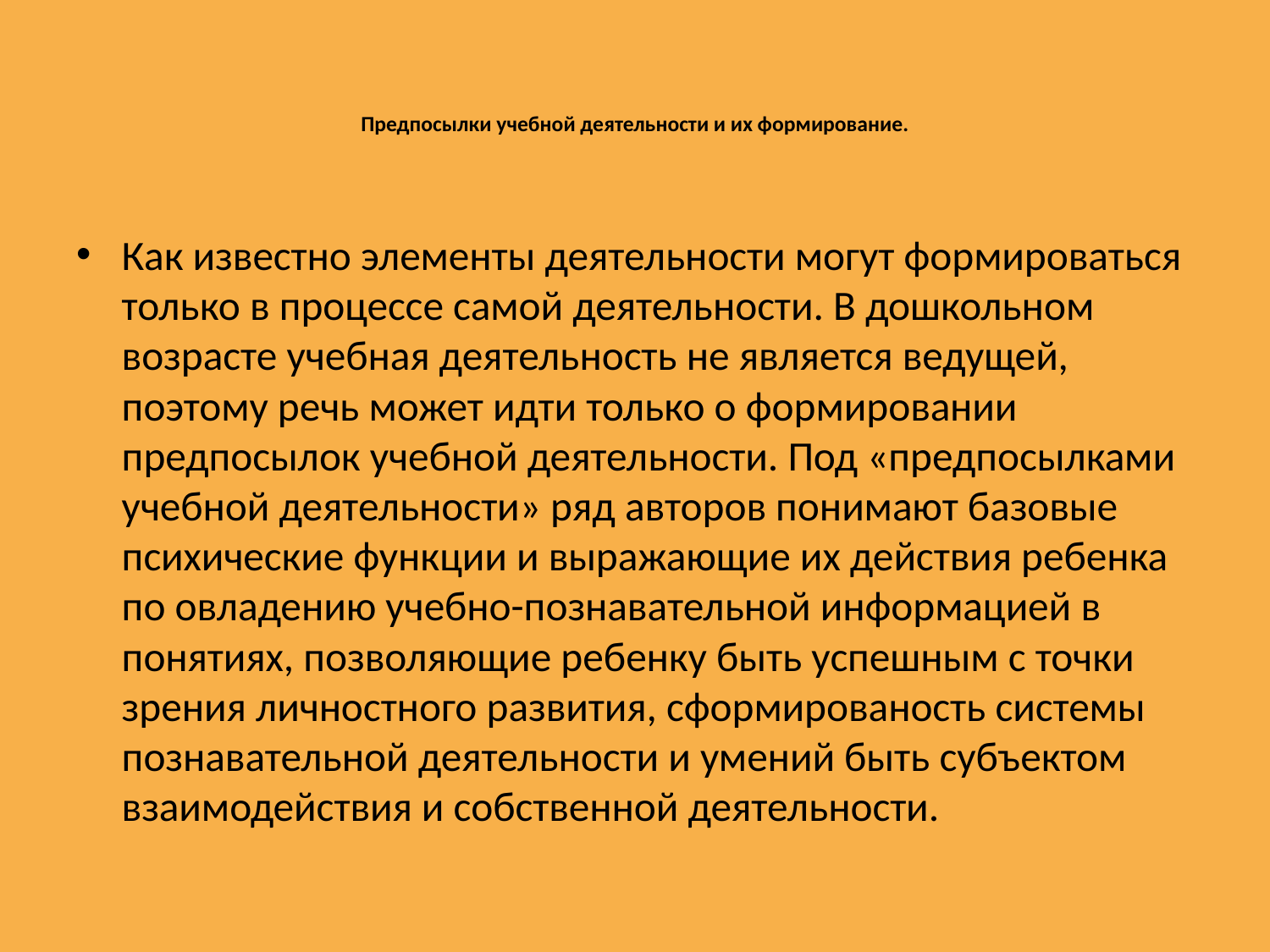

# Предпосылки учебной деятельности и их формирование.
Как известно элементы деятельности могут формироваться только в процессе самой деятельности. В дошкольном возрасте учебная деятельность не является ведущей, поэтому речь может идти только о формировании предпосылок учебной деятельности. Под «предпосылками учебной деятельности» ряд авторов понимают базовые психические функции и выражающие их действия ребенка по овладению учебно-познавательной информацией в понятиях, позволяющие ребенку быть успешным с точки зрения личностного развития, сформированость системы познавательной деятельности и умений быть субъектом взаимодействия и собственной деятельности.